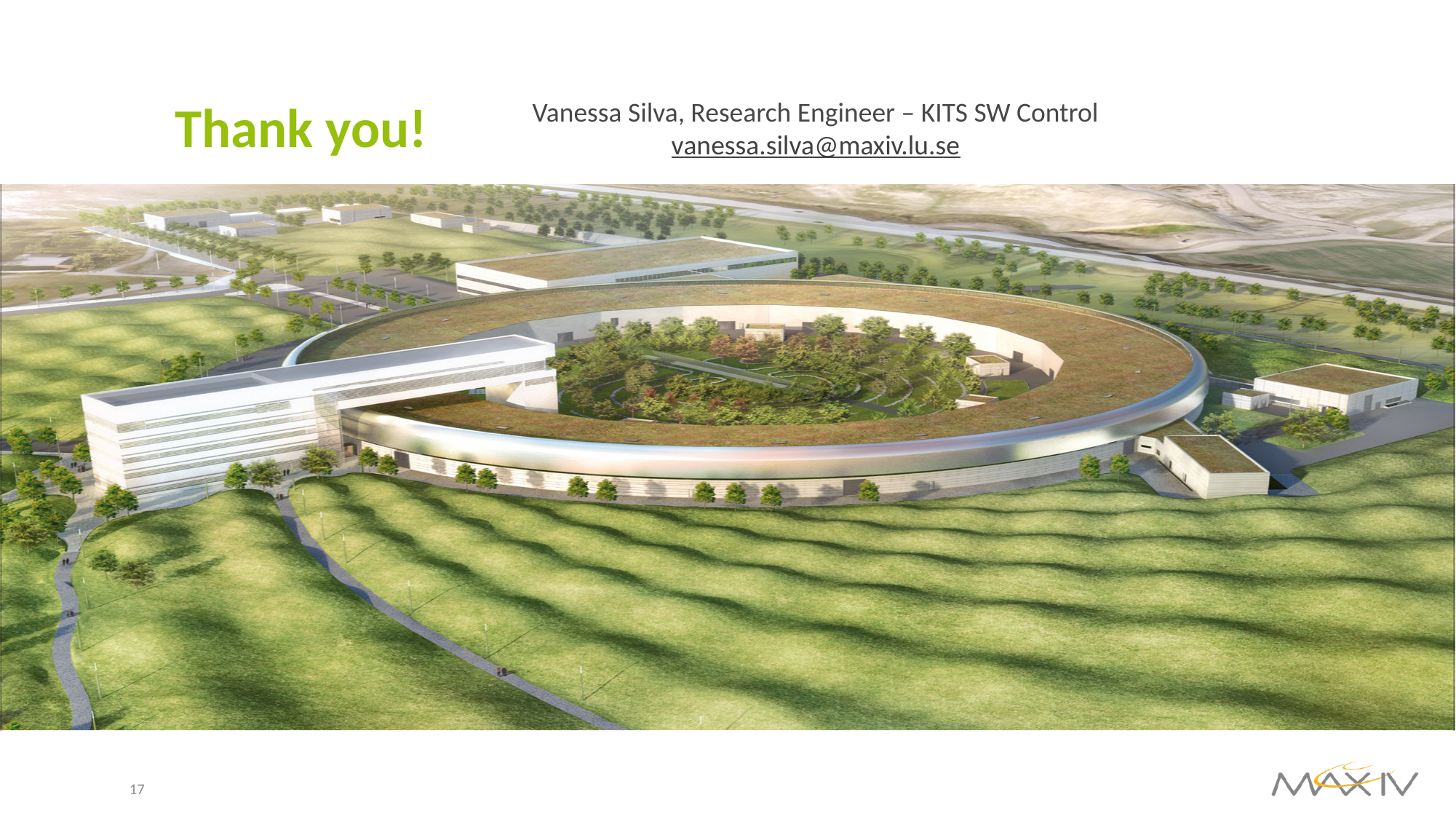

# Thank you!
Vanessa Silva, Research Engineer – KITS SW Control
vanessa.silva@maxiv.lu.se

17